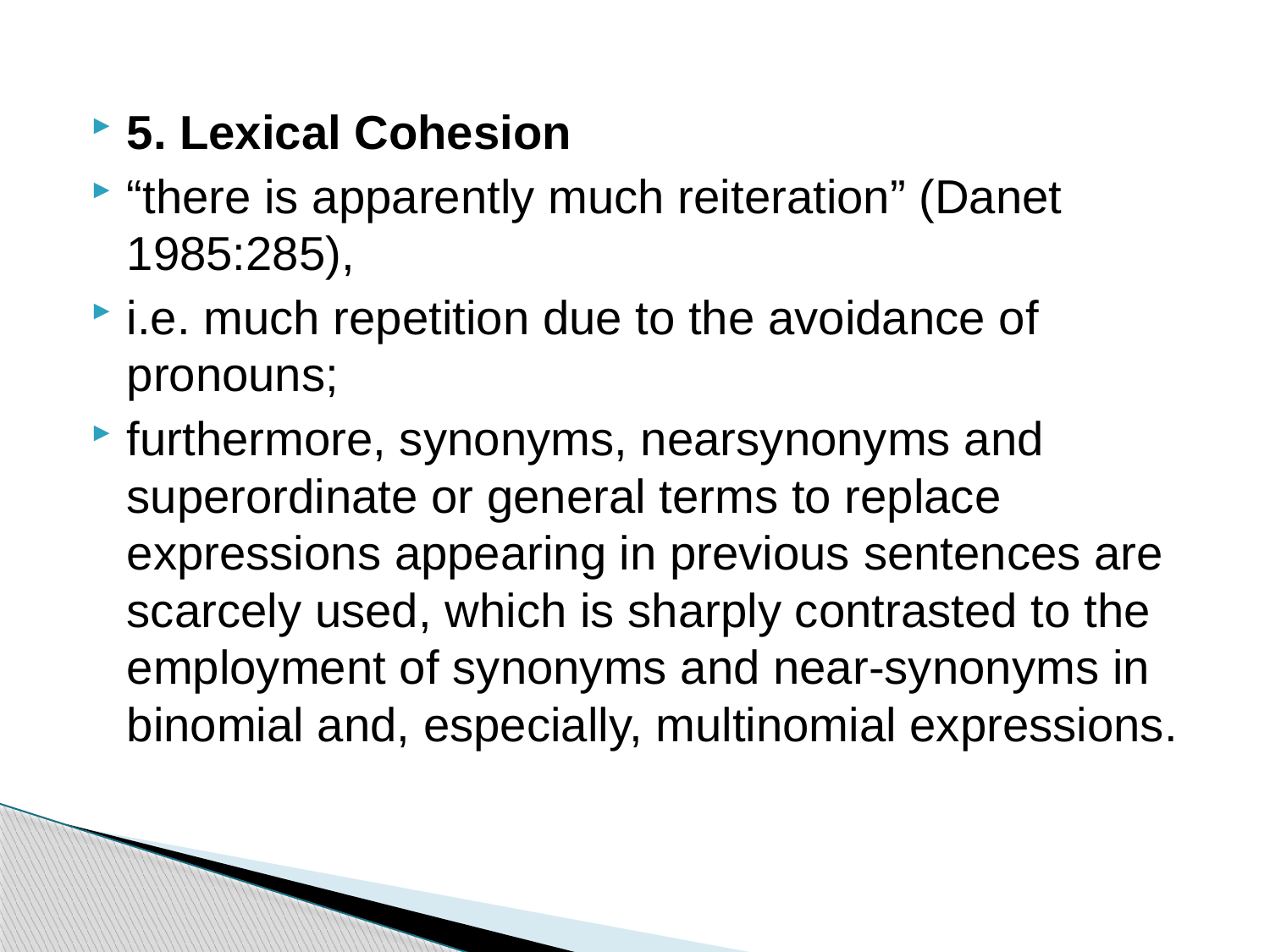

5. Lexical Cohesion
“there is apparently much reiteration” (Danet 1985:285),
i.e. much repetition due to the avoidance of pronouns;
furthermore, synonyms, nearsynonyms and superordinate or general terms to replace expressions appearing in previous sentences are scarcely used, which is sharply contrasted to the employment of synonyms and near-synonyms in binomial and, especially, multinomial expressions.